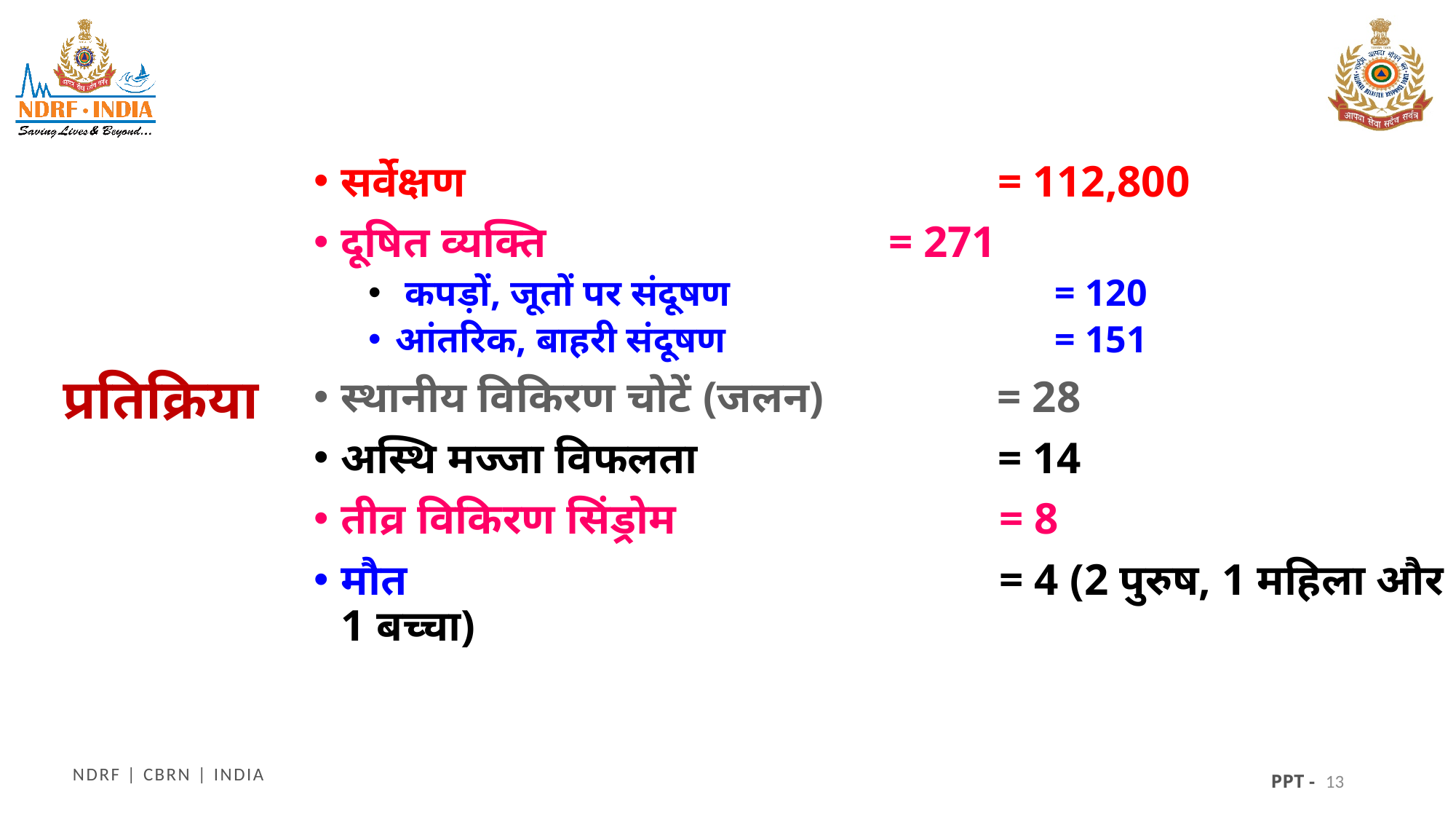

सर्वेक्षण				          = 112,800
दूषित व्यक्ति			          = 271
 कपड़ों, जूतों पर संदूषण		            = 120
आंतरिक, बाहरी संदूषण		            = 151
स्थानीय विकिरण चोटें (जलन)	          = 28
अस्थि मज्जा विफलता		          = 14
तीव्र विकिरण सिंड्रोम	                    = 8
मौत				                    = 4 (2 पुरुष, 1 महिला और 1 बच्चा)
प्रतिक्रिया
13